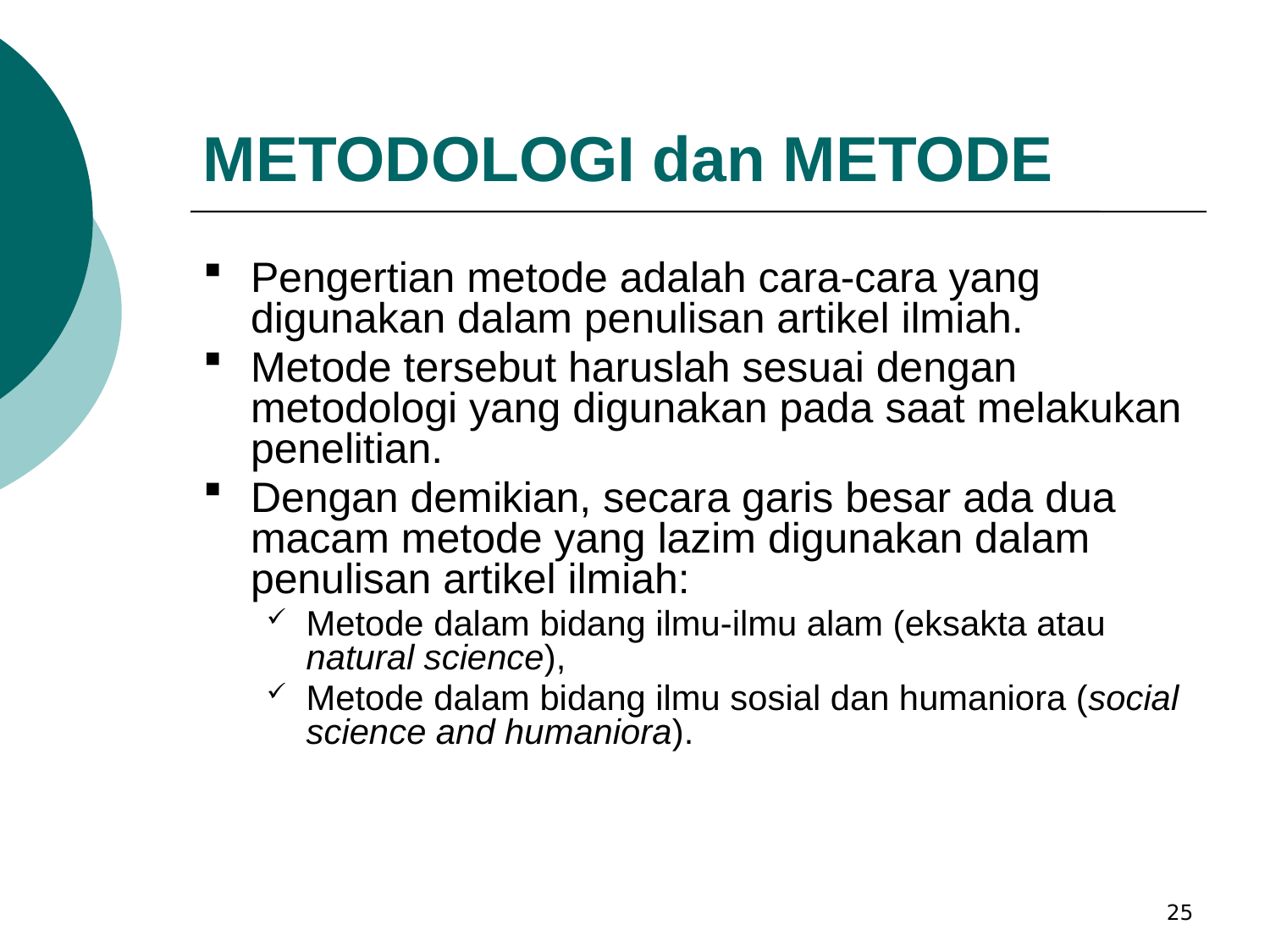

# METODOLOGI dan METODE
Pengertian metode adalah cara-cara yang digunakan dalam penulisan artikel ilmiah.
Metode tersebut haruslah sesuai dengan metodologi yang digunakan pada saat melakukan penelitian.
Dengan demikian, secara garis besar ada dua macam metode yang lazim digunakan dalam penulisan artikel ilmiah:
Metode dalam bidang ilmu-ilmu alam (eksakta atau natural science),
Metode dalam bidang ilmu sosial dan humaniora (social science and humaniora).

25